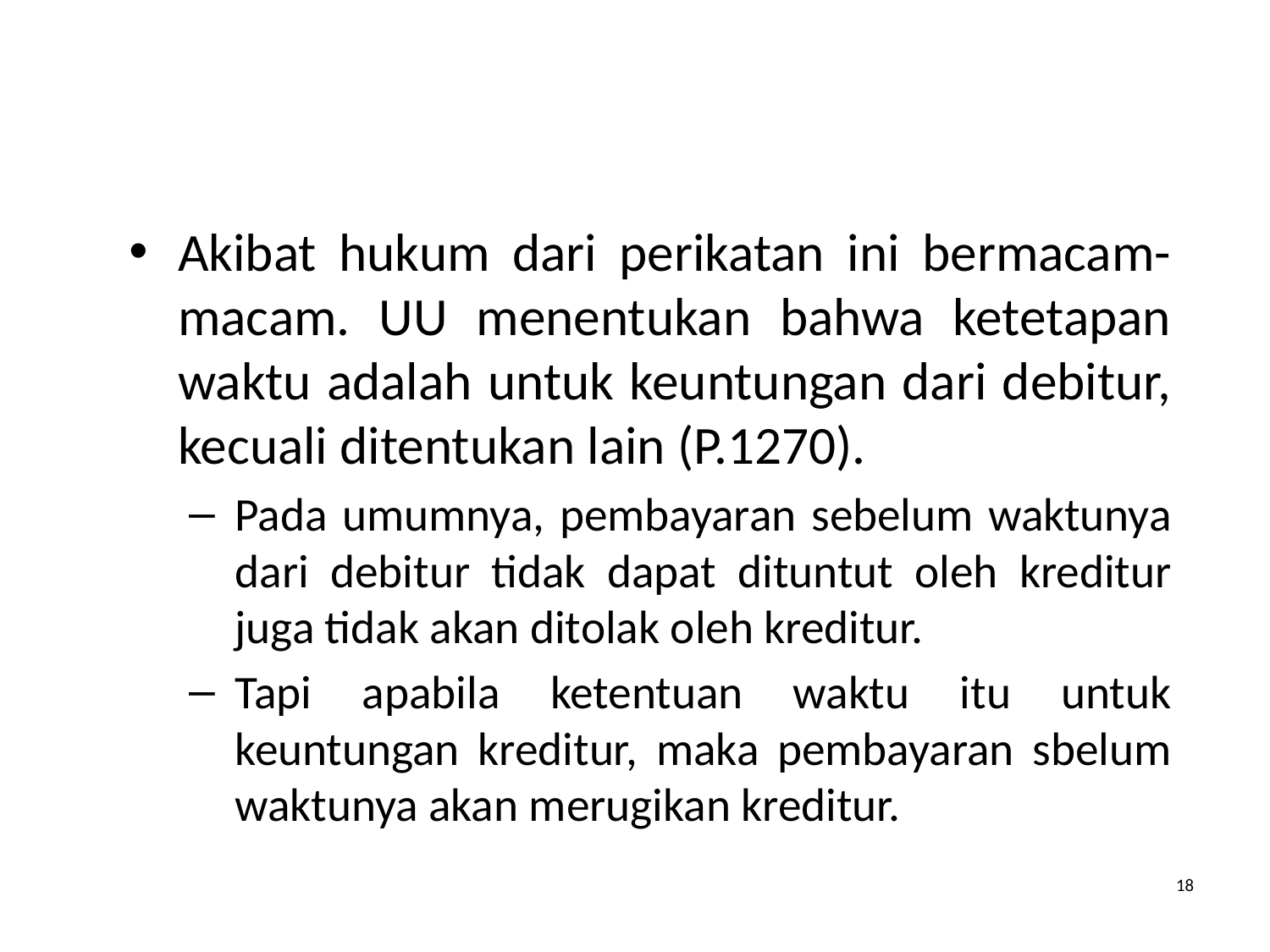

Akibat hukum dari perikatan ini bermacam-macam. UU menentukan bahwa ketetapan waktu adalah untuk keuntungan dari debitur, kecuali ditentukan lain (P.1270).
Pada umumnya, pembayaran sebelum waktunya dari debitur tidak dapat dituntut oleh kreditur juga tidak akan ditolak oleh kreditur.
Tapi apabila ketentuan waktu itu untuk keuntungan kreditur, maka pembayaran sbelum waktunya akan merugikan kreditur.
18